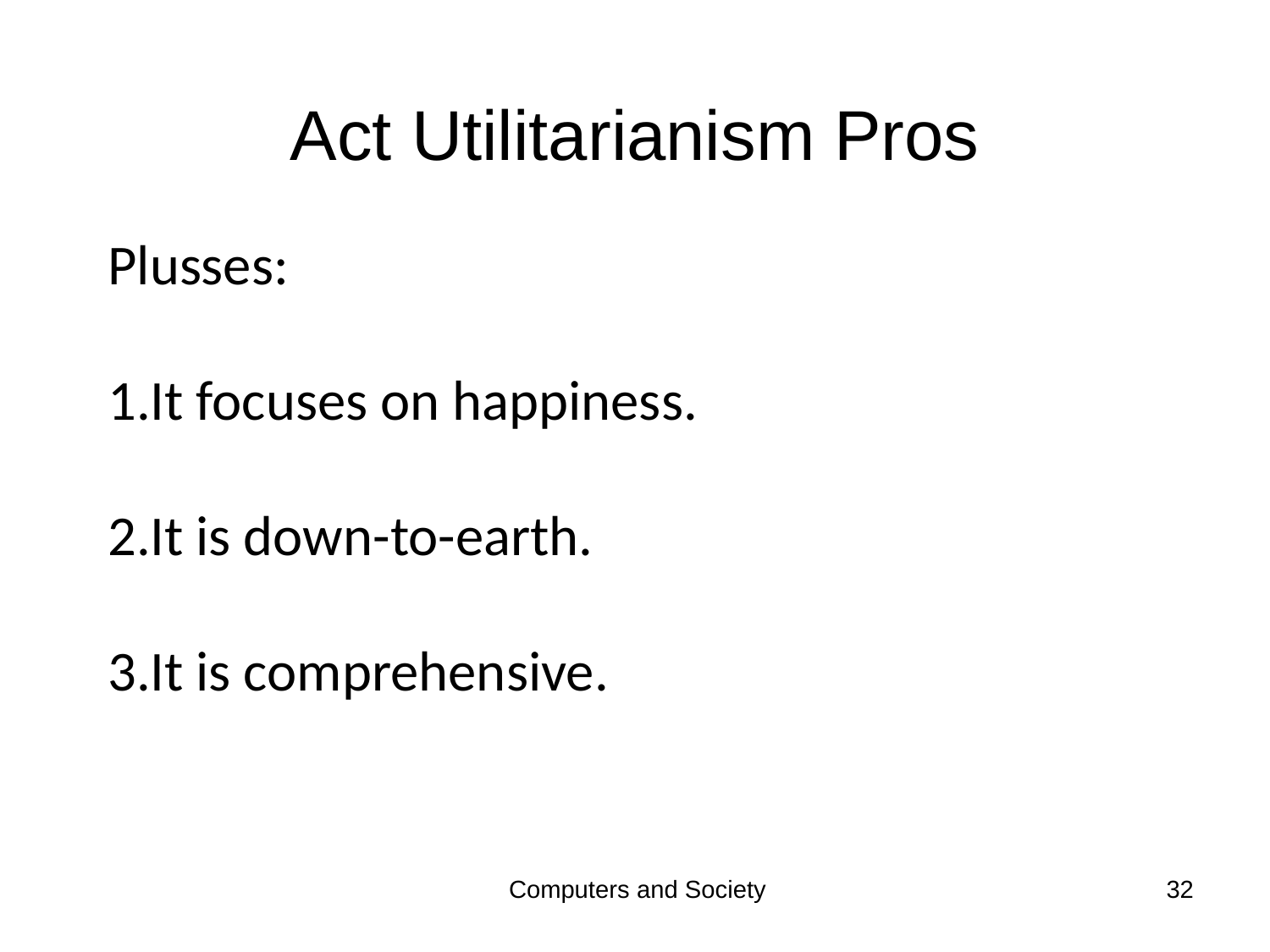

# Act Utilitarianism Pros
Plusses:

It focuses on happiness.

It is down-to-earth.

It is comprehensive.
Computers and Society
32